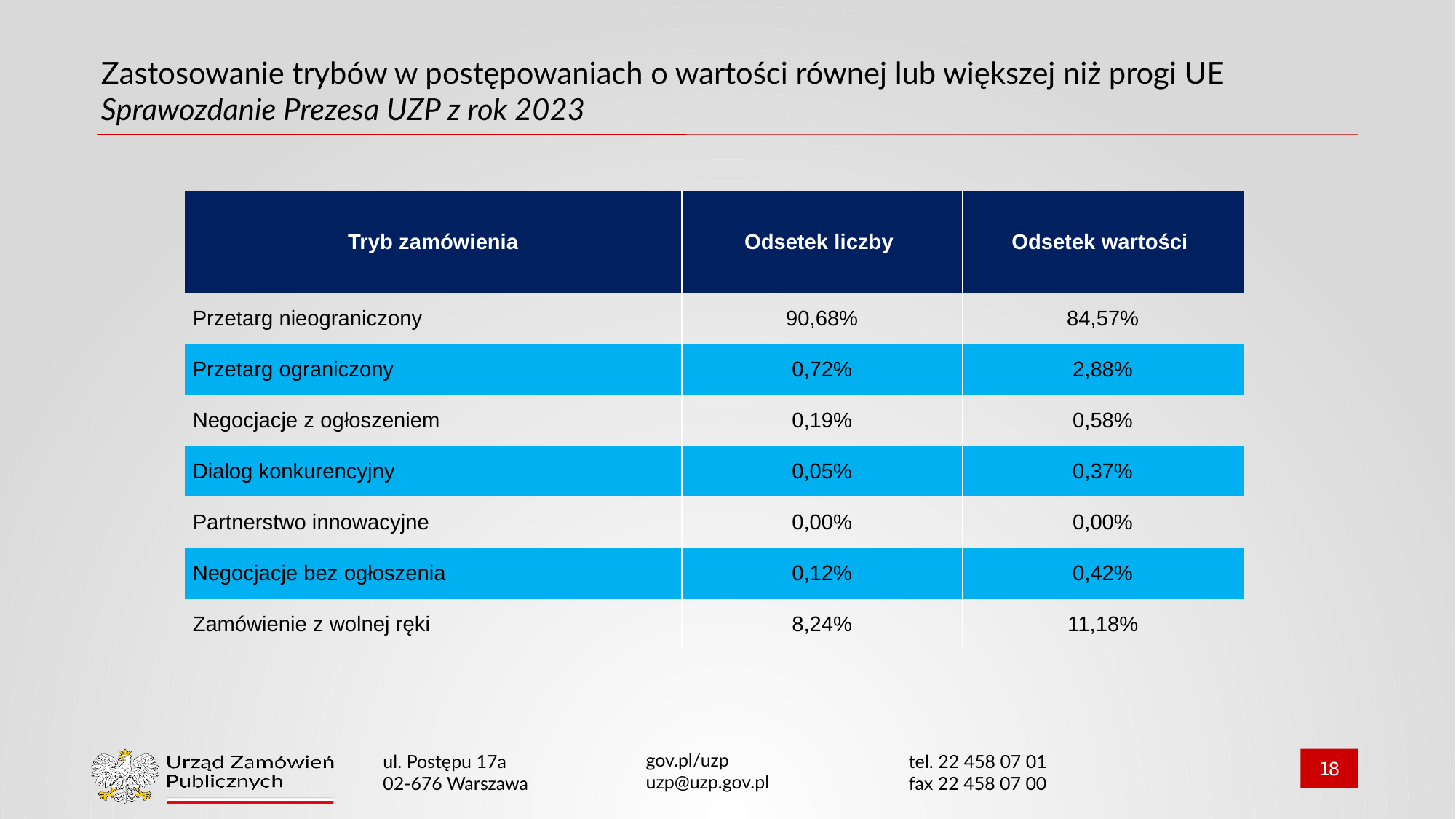

# Zastosowanie trybów w postępowaniach o wartości równej lub większej niż progi UE Sprawozdanie Prezesa UZP z rok 2023
| Tryb zamówienia | Odsetek liczby | Odsetek wartości |
| --- | --- | --- |
| Przetarg nieograniczony | 90,68% | 84,57% |
| Przetarg ograniczony | 0,72% | 2,88% |
| Negocjacje z ogłoszeniem | 0,19% | 0,58% |
| Dialog konkurencyjny | 0,05% | 0,37% |
| Partnerstwo innowacyjne | 0,00% | 0,00% |
| Negocjacje bez ogłoszenia | 0,12% | 0,42% |
| Zamówienie z wolnej ręki | 8,24% | 11,18% |